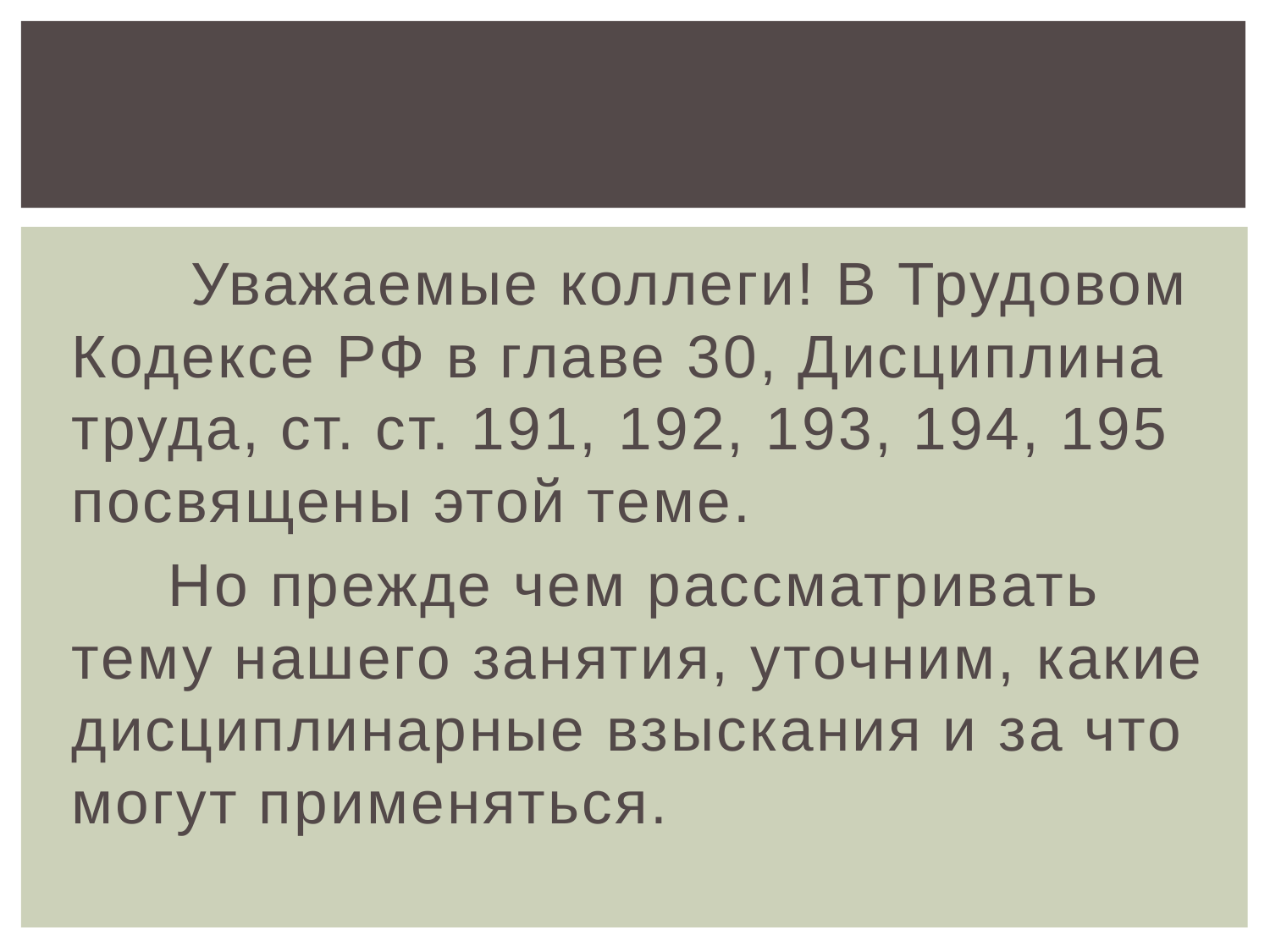

Уважаемые коллеги! В Трудовом Кодексе РФ в главе 30, Дисциплина труда, ст. ст. 191, 192, 193, 194, 195 посвящены этой теме.
     Но прежде чем рассматривать тему нашего занятия, уточним, какие дисциплинарные взыскания и за что могут применяться.